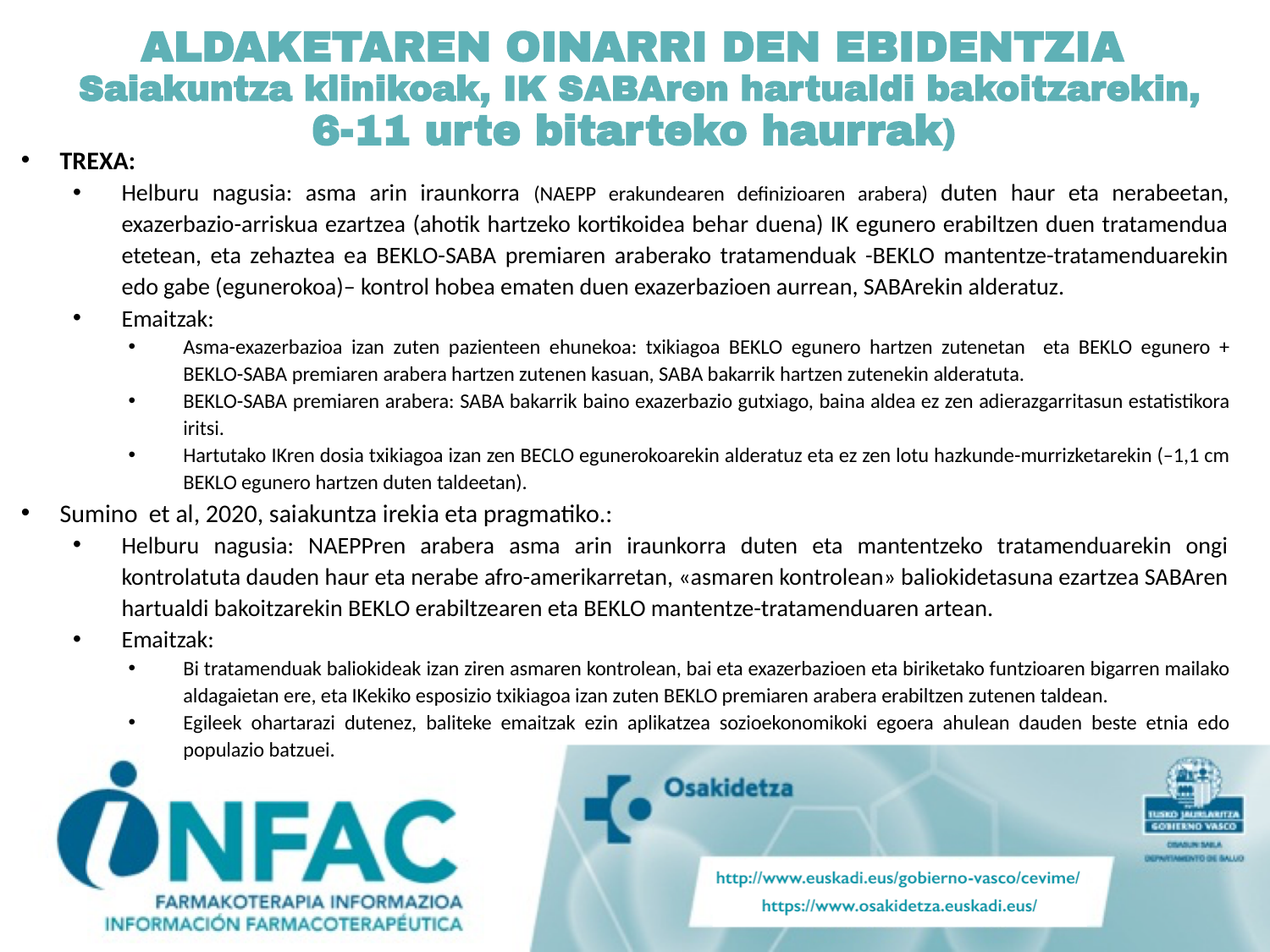

# ALDAKETAREN OINARRI DEN EBIDENTZIA Saiakuntza klinikoak, IK SABAren hartualdi bakoitzarekin, 6-11 urte bitarteko haurrak)
TREXA:
Helburu nagusia: asma arin iraunkorra (NAEPP erakundearen definizioaren arabera) duten haur eta nerabeetan, exazerbazio-arriskua ezartzea (ahotik hartzeko kortikoidea behar duena) IK egunero erabiltzen duen tratamendua etetean, eta zehaztea ea BEKLO-SABA premiaren araberako tratamenduak -BEKLO mantentze-tratamenduarekin edo gabe (egunerokoa)– kontrol hobea ematen duen exazerbazioen aurrean, SABArekin alderatuz.
Emaitzak:
Asma-exazerbazioa izan zuten pazienteen ehunekoa: txikiagoa BEKLO egunero hartzen zutenetan  eta BEKLO egunero + BEKLO-SABA premiaren arabera hartzen zutenen kasuan, SABA bakarrik hartzen zutenekin alderatuta.
BEKLO-SABA premiaren arabera: SABA bakarrik baino exazerbazio gutxiago, baina aldea ez zen adierazgarritasun estatistikora iritsi.
Hartutako IKren dosia txikiagoa izan zen BECLO egunerokoarekin alderatuz eta ez zen lotu hazkunde-murrizketarekin (–1,1 cm BEKLO egunero hartzen duten taldeetan).
Sumino  et al, 2020, saiakuntza irekia eta pragmatiko.:
Helburu nagusia: NAEPPren arabera asma arin iraunkorra duten eta mantentzeko tratamenduarekin ongi kontrolatuta dauden haur eta nerabe afro-amerikarretan, «asmaren kontrolean» baliokidetasuna ezartzea SABAren hartualdi bakoitzarekin BEKLO erabiltzearen eta BEKLO mantentze-tratamenduaren artean.
Emaitzak:
Bi tratamenduak baliokideak izan ziren asmaren kontrolean, bai eta exazerbazioen eta biriketako funtzioaren bigarren mailako aldagaietan ere, eta IKekiko esposizio txikiagoa izan zuten BEKLO premiaren arabera erabiltzen zutenen taldean.
Egileek ohartarazi dutenez, baliteke emaitzak ezin aplikatzea sozioekonomikoki egoera ahulean dauden beste etnia edo populazio batzuei.